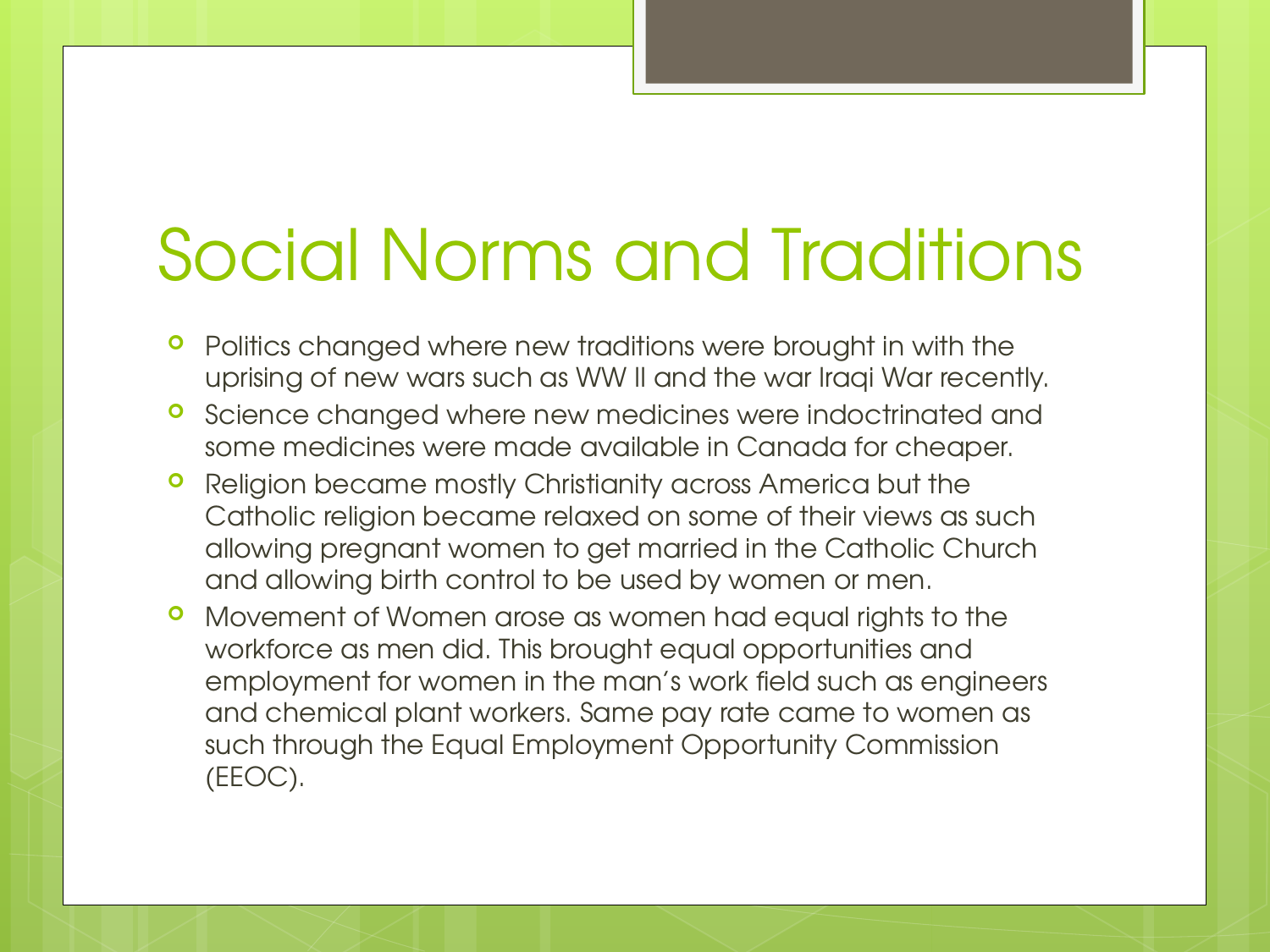

# Social Norms and Traditions
Politics changed where new traditions were brought in with the uprising of new wars such as WW II and the war Iraqi War recently.
Science changed where new medicines were indoctrinated and some medicines were made available in Canada for cheaper.
Religion became mostly Christianity across America but the Catholic religion became relaxed on some of their views as such allowing pregnant women to get married in the Catholic Church and allowing birth control to be used by women or men.
Movement of Women arose as women had equal rights to the workforce as men did. This brought equal opportunities and employment for women in the man’s work field such as engineers and chemical plant workers. Same pay rate came to women as such through the Equal Employment Opportunity Commission (EEOC).